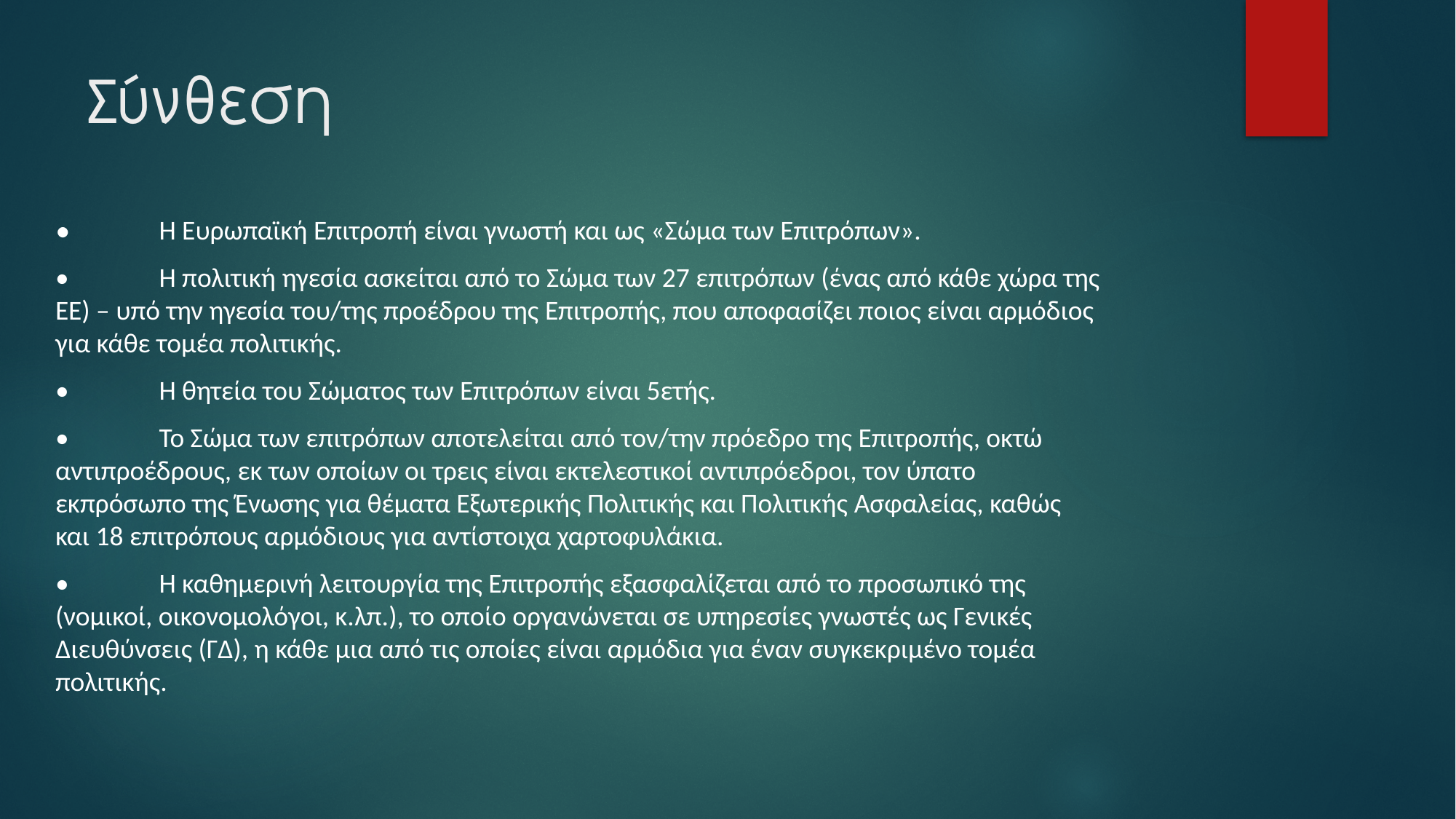

# Σύνθεση
•	Η Ευρωπαϊκή Επιτροπή είναι γνωστή και ως «Σώμα των Επιτρόπων».
•	Η πολιτική ηγεσία ασκείται από το Σώμα των 27 επιτρόπων (ένας από κάθε χώρα της ΕΕ) – υπό την ηγεσία του/της προέδρου της Επιτροπής, που αποφασίζει ποιος είναι αρμόδιος για κάθε τομέα πολιτικής.
•	Η θητεία του Σώματος των Επιτρόπων είναι 5ετής.
•	Το Σώμα των επιτρόπων αποτελείται από τον/την πρόεδρο της Επιτροπής, οκτώ αντιπροέδρους, εκ των οποίων οι τρεις είναι εκτελεστικοί αντιπρόεδροι, τον ύπατο εκπρόσωπο της Ένωσης για θέματα Εξωτερικής Πολιτικής και Πολιτικής Ασφαλείας, καθώς και 18 επιτρόπους αρμόδιους για αντίστοιχα χαρτοφυλάκια.
•	Η καθημερινή λειτουργία της Επιτροπής εξασφαλίζεται από το προσωπικό της (νομικοί, οικονομολόγοι, κ.λπ.), το οποίο οργανώνεται σε υπηρεσίες γνωστές ως Γενικές Διευθύνσεις (ΓΔ), η κάθε μια από τις οποίες είναι αρμόδια για έναν συγκεκριμένο τομέα πολιτικής.